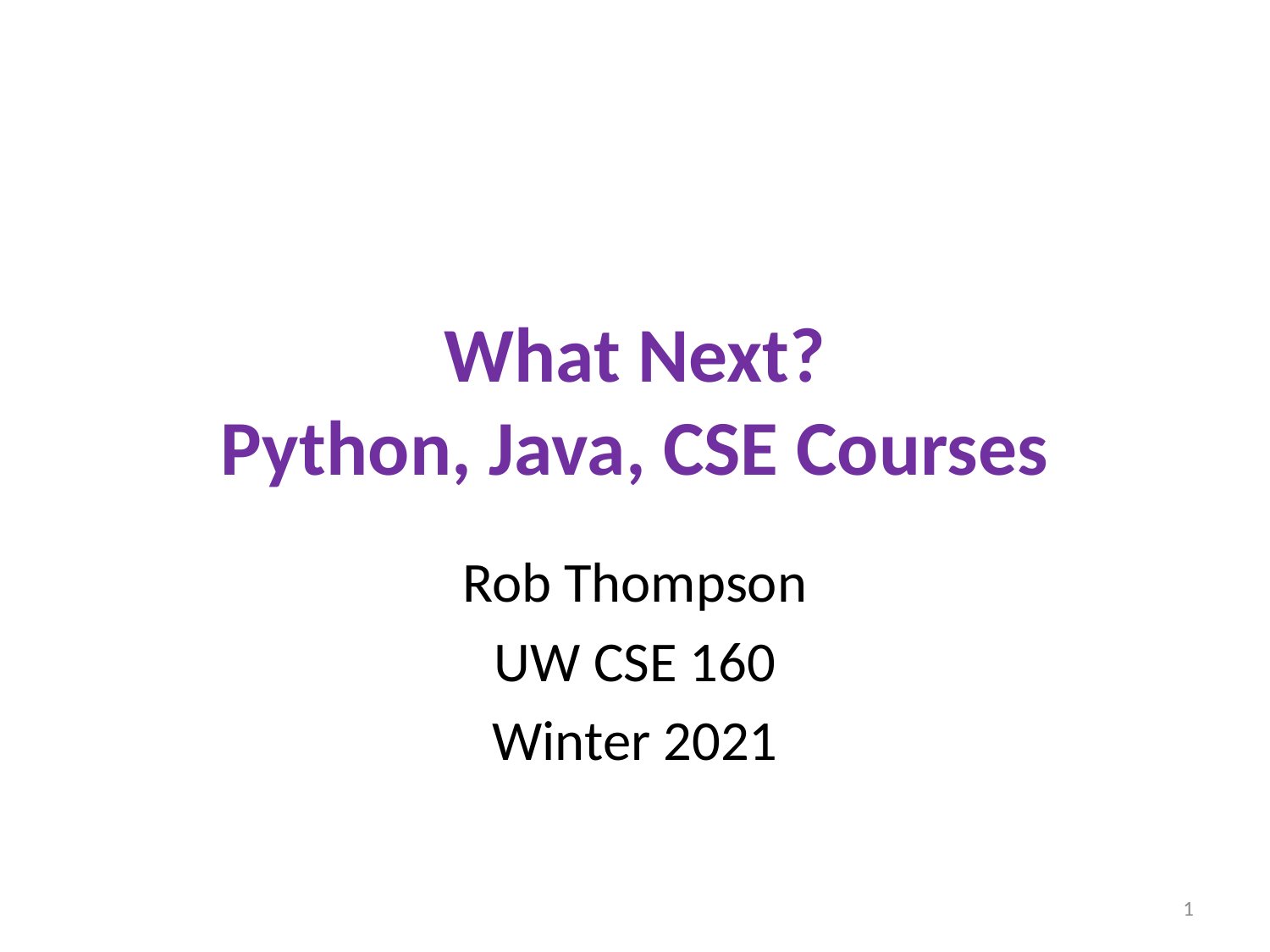

# What Next? Python, Java, CSE Courses
Rob Thompson
UW CSE 160
Winter 2021
1